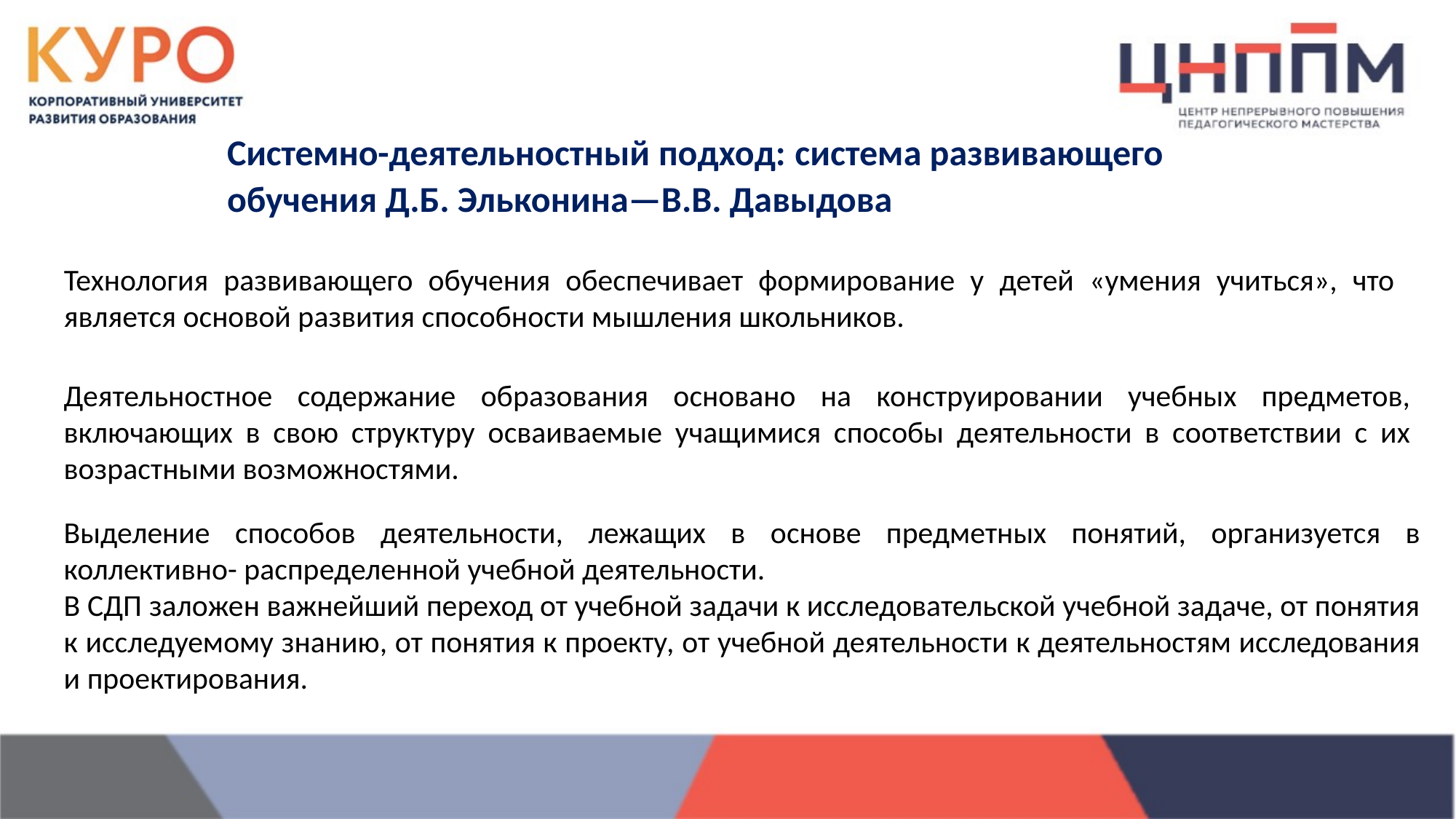

Системно-деятельностный подход: система развивающего обучения Д.Б. Эльконина—В.В. Давыдова
Технология развивающего обучения обеспечивает формирование у детей «умения учиться», что является основой развития способности мышления школьников.
Деятельностное содержание образования основано на конструировании учебных предметов, включающих в свою структуру осваиваемые учащимися способы деятельности в соответствии с их возрастными возможностями.
Выделение способов деятельности, лежащих в основе предметных понятий, организуется в коллективно- распределенной учебной деятельности.
В СДП заложен важнейший переход от учебной задачи к исследовательской учебной задаче, от понятия к исследуемому знанию, от понятия к проекту, от учебной деятельности к деятельностям исследования и проектирования.